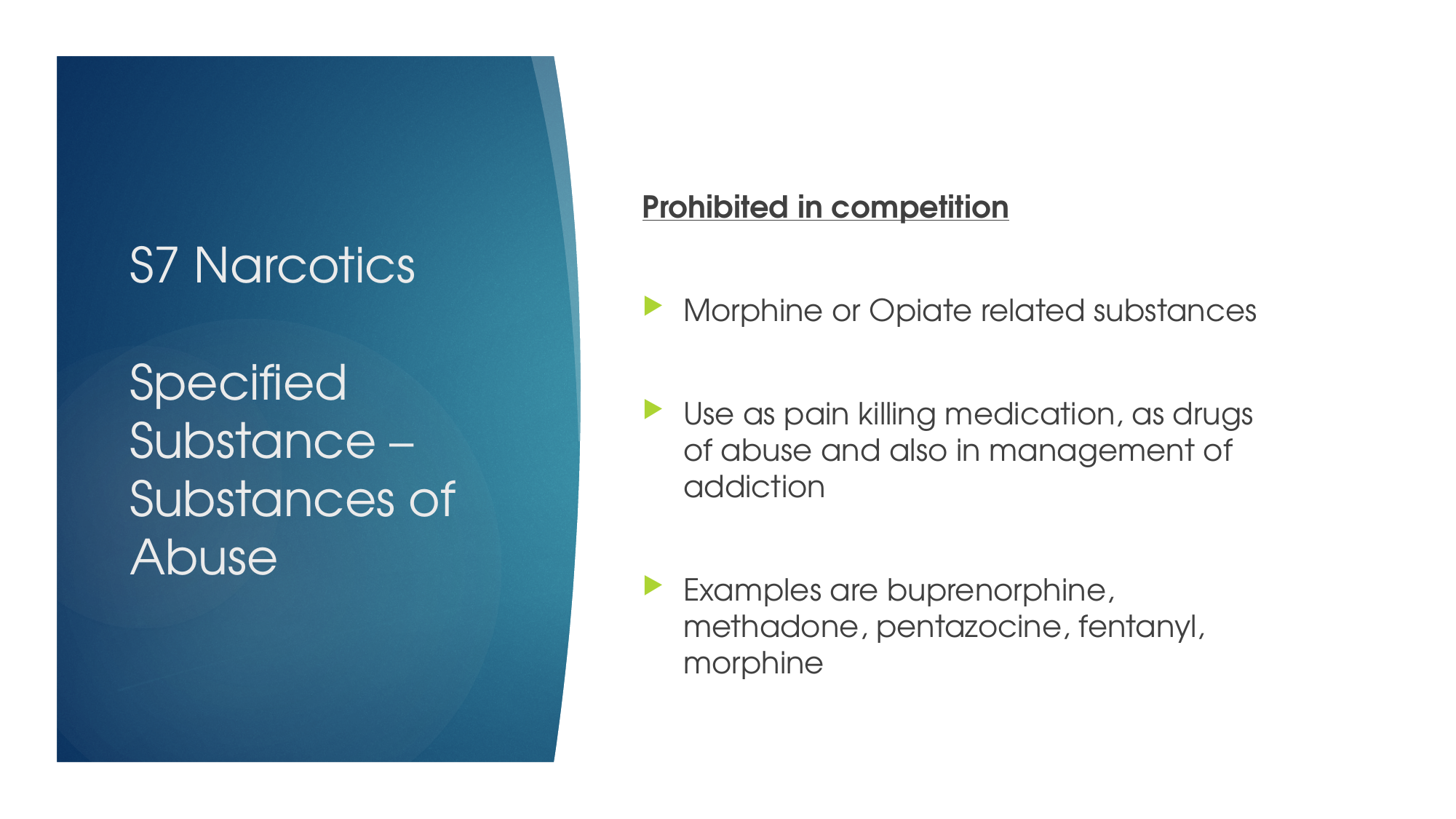

Prohibited in competition

Morphine or Opiate related substances

Use as pain killing medication, as drugs of abuse and also in management of addiction

Examples are buprenorphine, methadone, pentazocine, fentanyl, morphine
# S7 Narcotics Specified Substance – Substances of Abuse